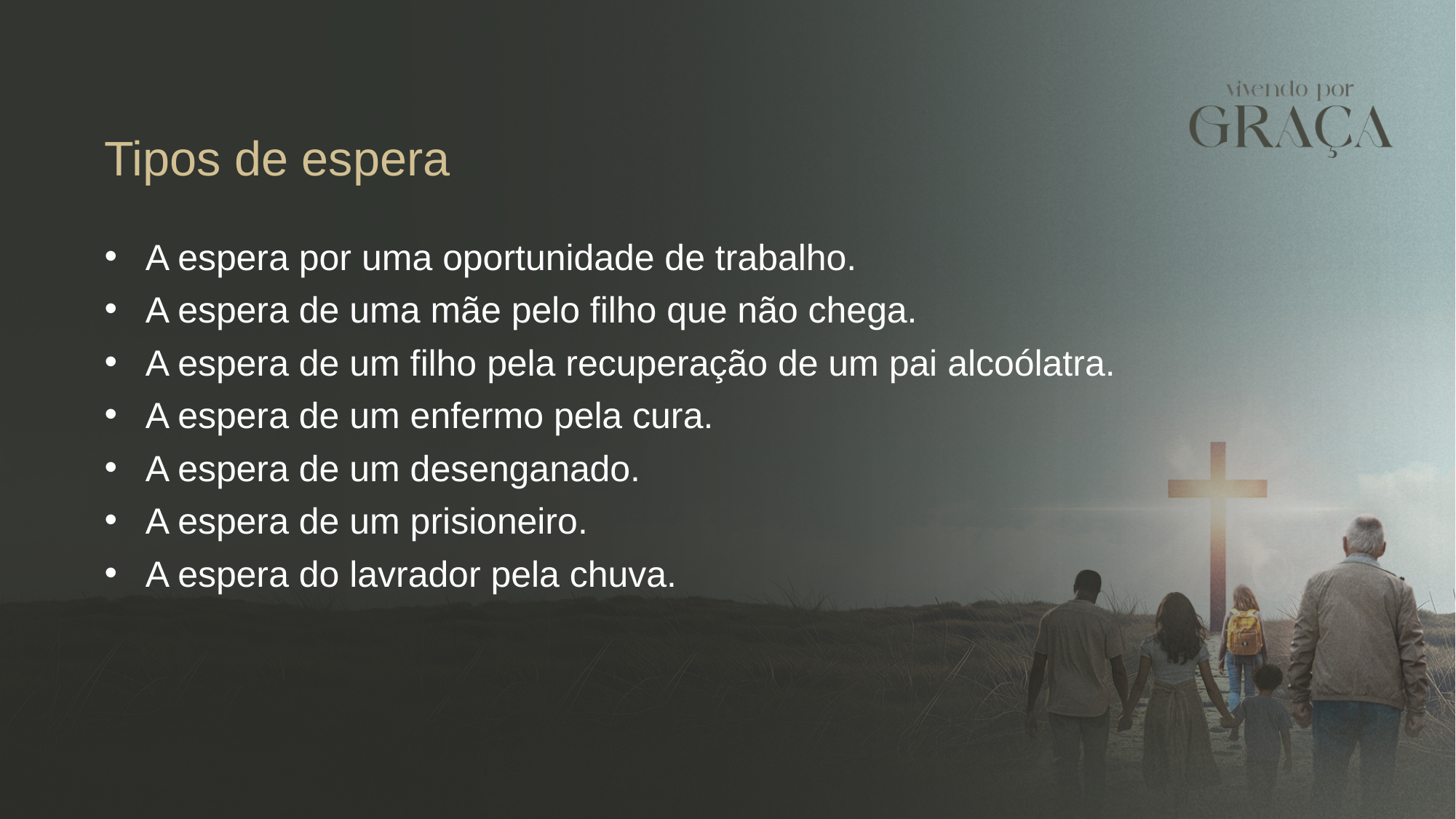

Tipos de espera
A espera por uma oportunidade de trabalho.
A espera de uma mãe pelo filho que não chega.
A espera de um filho pela recuperação de um pai alcoólatra.
A espera de um enfermo pela cura.
A espera de um desenganado.
A espera de um prisioneiro.
A espera do lavrador pela chuva.